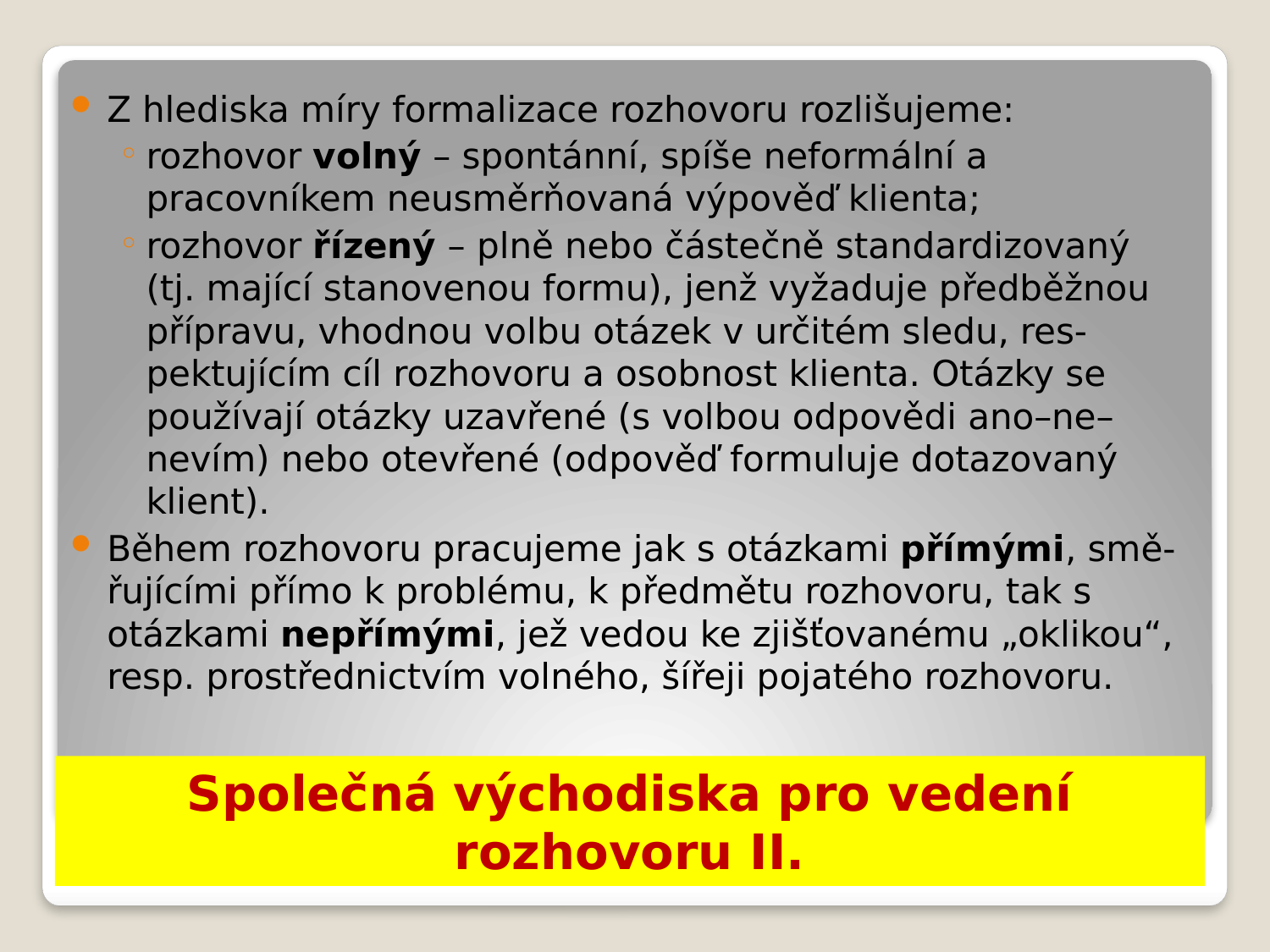

Z hlediska míry formalizace rozhovoru rozlišujeme:
rozhovor volný – spontánní, spíše neformální a pracovníkem neusměrňovaná výpověď klienta;
rozhovor řízený – plně nebo částečně standardizovaný (tj. mající stanovenou formu), jenž vyžaduje předběžnou přípravu, vhodnou volbu otázek v určitém sledu, res-pektujícím cíl rozhovoru a osobnost klienta. Otázky se používají otázky uzavřené (s volbou odpovědi ano–ne– nevím) nebo otevřené (odpověď formuluje dotazovaný klient).
Během rozhovoru pracujeme jak s otázkami přímými, smě-řujícími přímo k problému, k předmětu rozhovoru, tak s otázkami nepřímými, jež vedou ke zjišťovanému „oklikou“, resp. prostřednictvím volného, šířeji pojatého rozhovoru.
# Společná východiska pro vedení rozhovoru II.